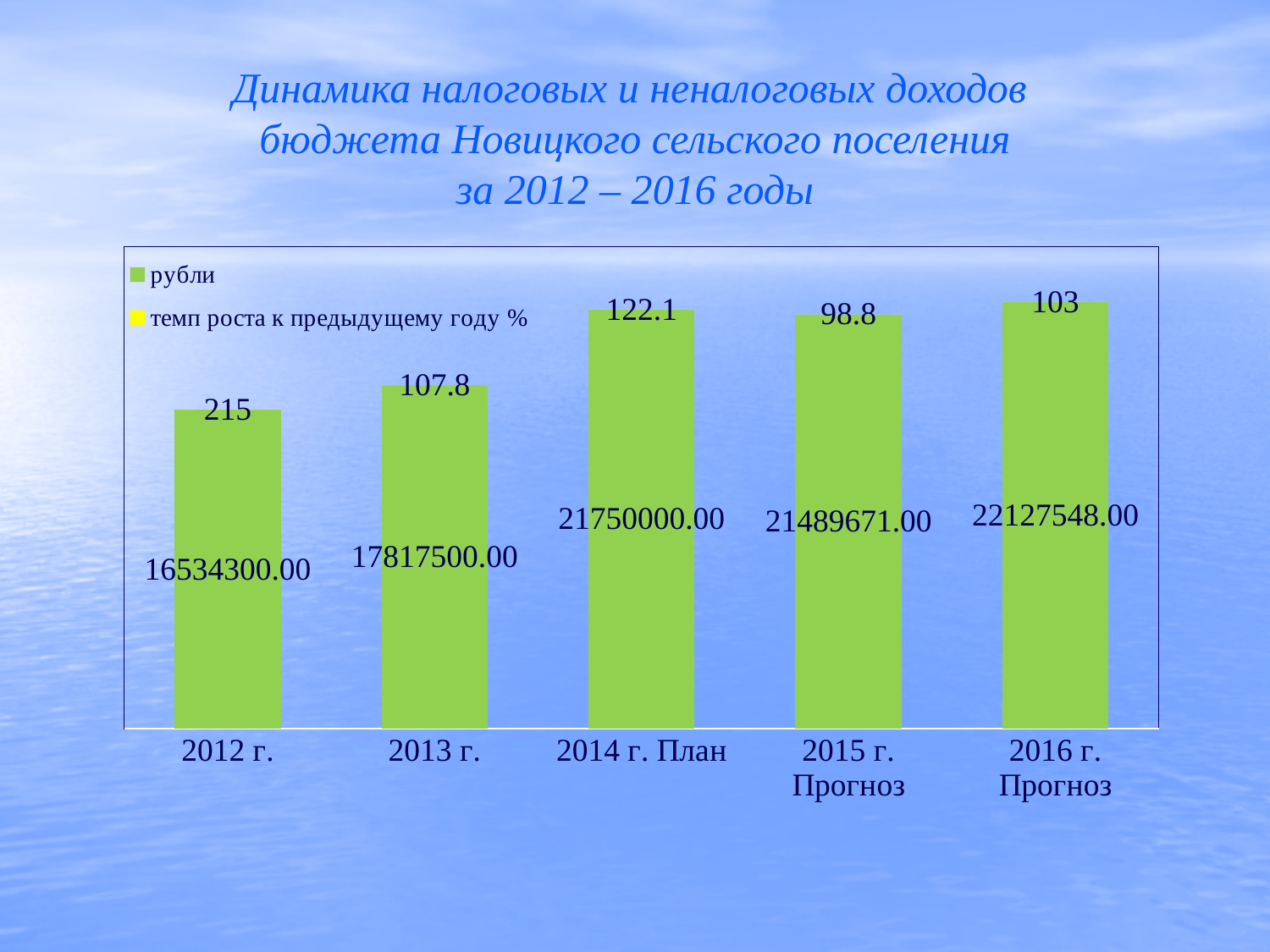

# Динамика налоговых и неналоговых доходов бюджета Новицкого сельского поселения за 2012 – 2016 годы

### Chart

| Category | рубли | темп роста к предыдущему году % |
|---|---|---|
| 2012 г. | 16534300.0 | 215.0 |
| 2013 г. | 17817500.0 | 107.8 |
| 2014 г. План | 21750000.0 | 122.1 |
| 2015 г. Прогноз | 21489671.0 | 98.8 |
| 2016 г. Прогноз | 22127548.0 | 103.0 |